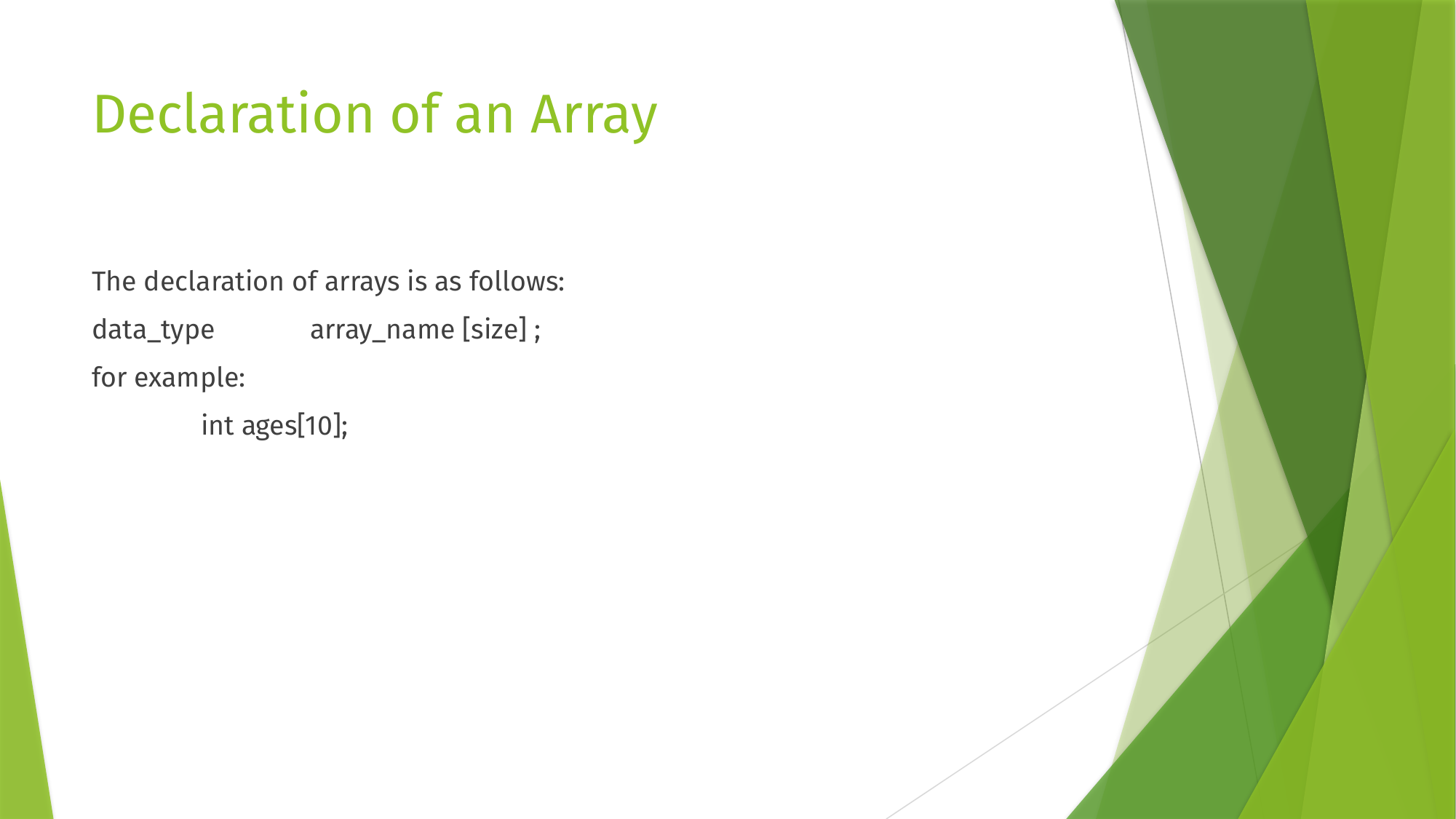

# Declaration of an Array
The declaration of arrays is as follows:
data_type 	array_name [size] ;
for example:
	int ages[10];